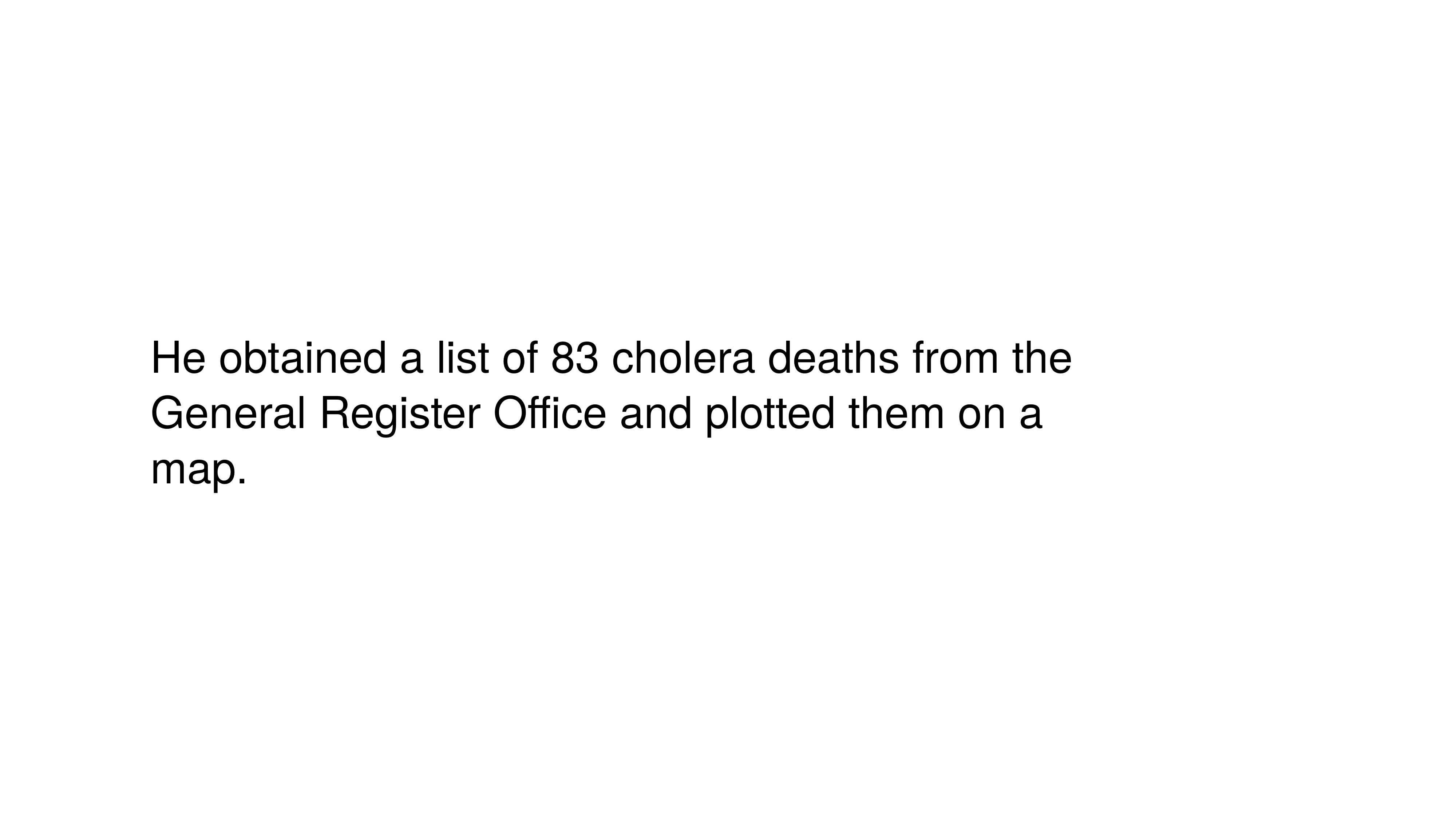

He obtained a list of 83 cholera deaths from the General Register Office and plotted them on a map.